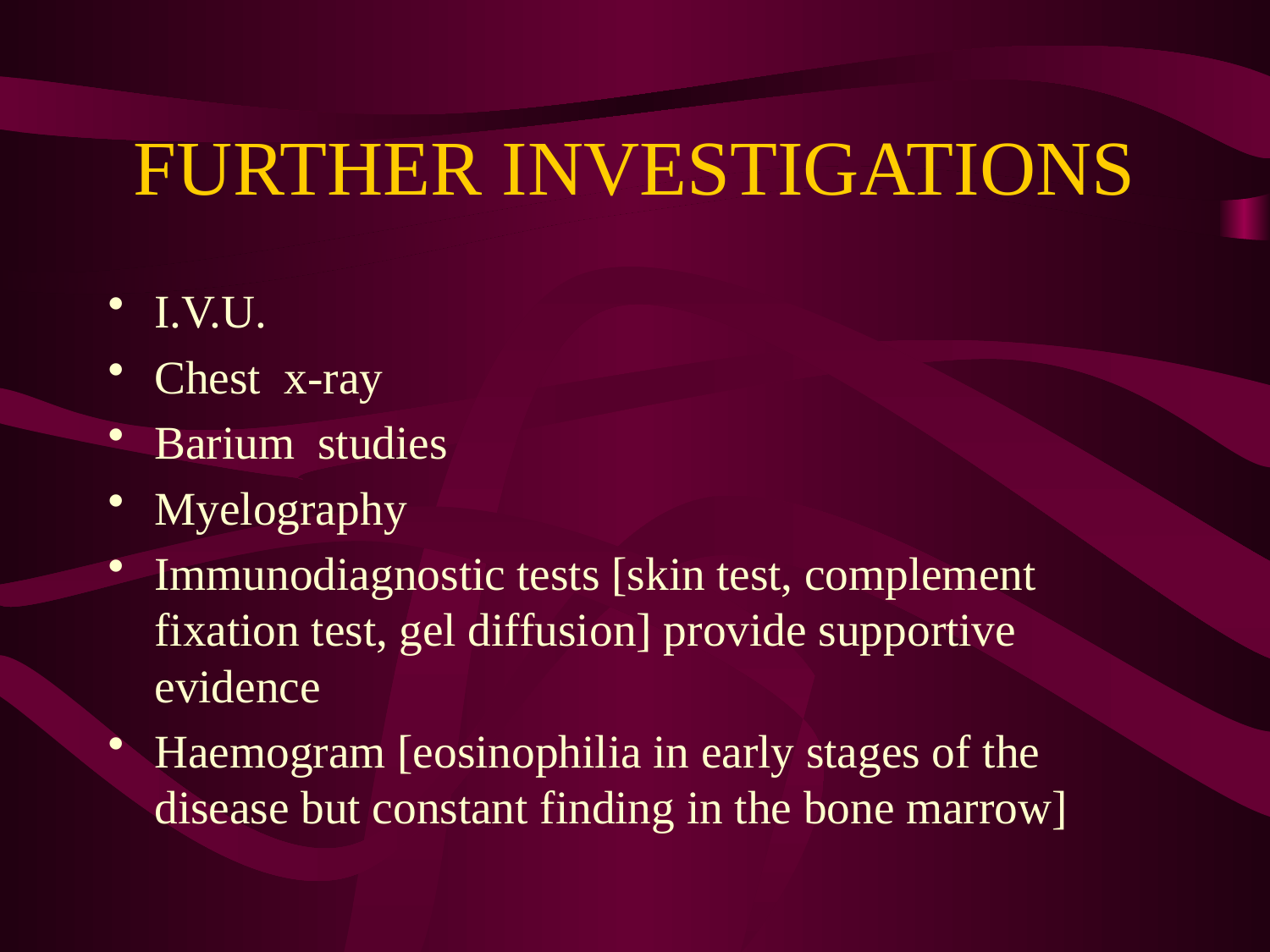

# FURTHER INVESTIGATIONS
I.V.U.
Chest  x-ray
Barium  studies
Myelography
Immunodiagnostic tests [skin test, complement fixation test, gel diffusion] provide supportive evidence
Haemogram [eosinophilia in early stages of the  disease but constant finding in the bone marrow]